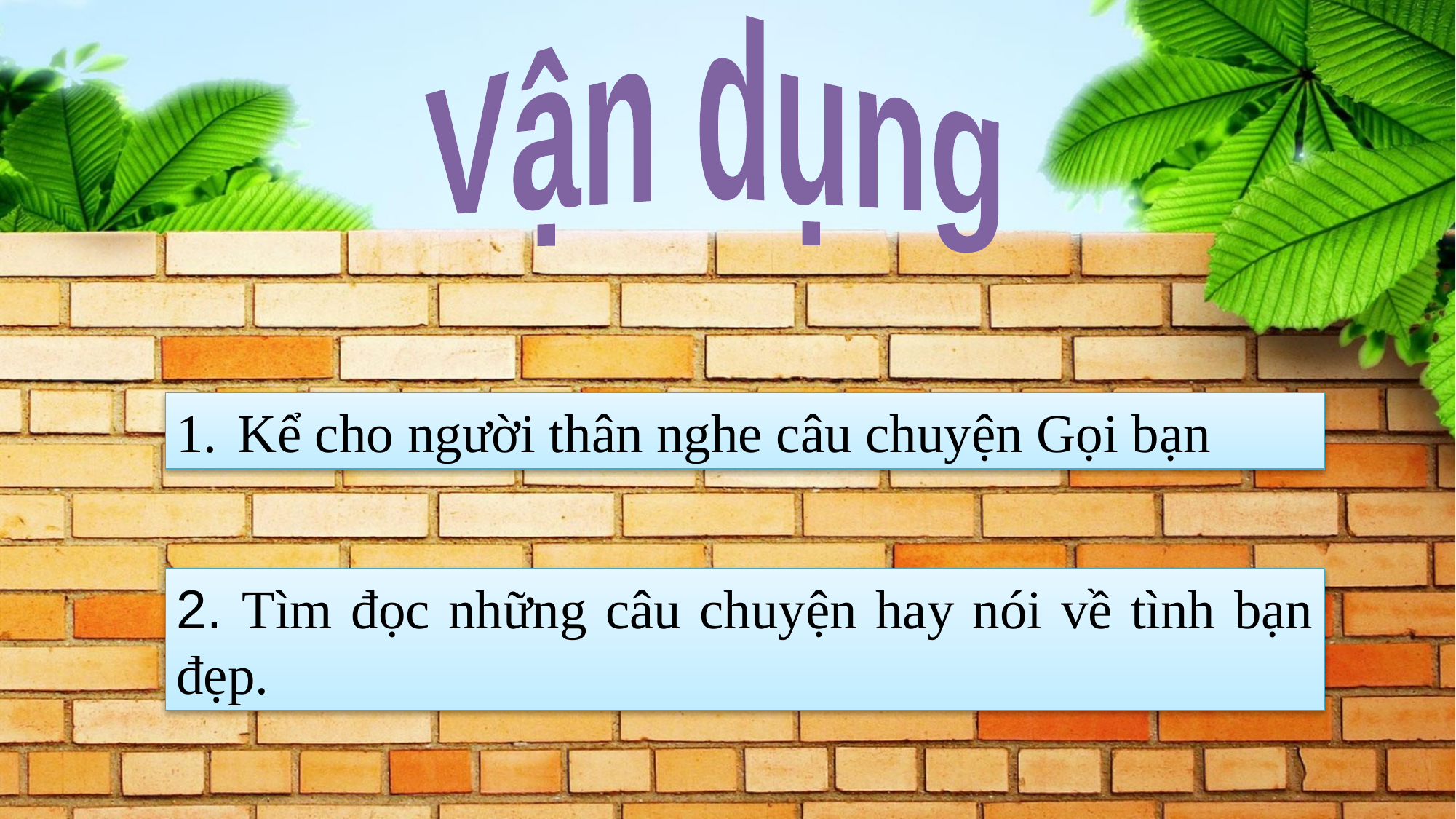

Vận dụng
Kể cho người thân nghe câu chuyện Gọi bạn
2. Tìm đọc những câu chuyện hay nói về tình bạn đẹp.